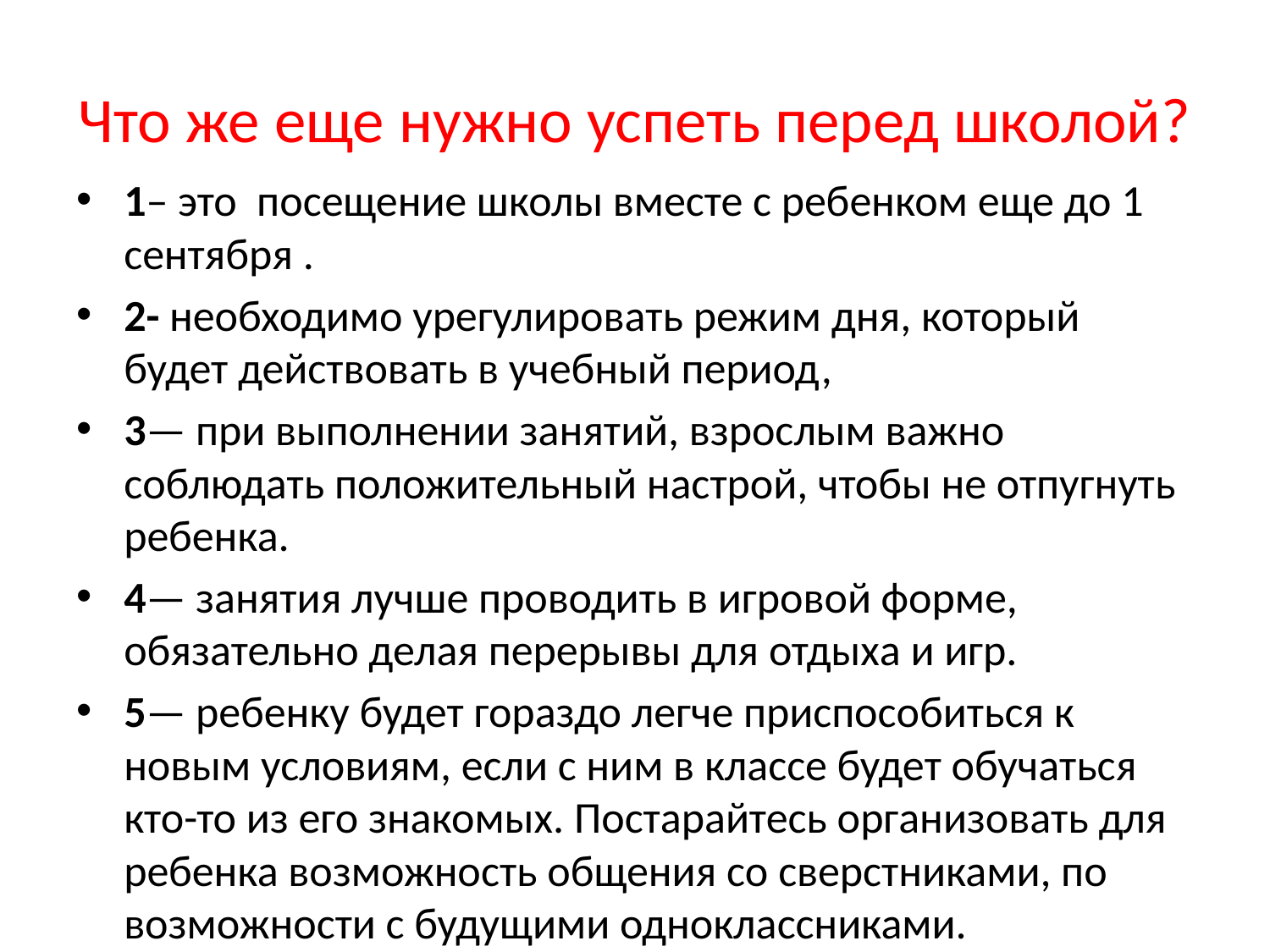

# Что же еще нужно успеть перед школой?
1– это  посещение школы вместе с ребенком еще до 1 сентября .
2- необходимо урегулировать режим дня, который будет действовать в учебный период,
3— при выполнении занятий, взрослым важно соблюдать положительный настрой, чтобы не отпугнуть ребенка.
4— занятия лучше проводить в игровой форме, обязательно делая перерывы для отдыха и игр.
5— ребенку будет гораздо легче приспособиться к новым условиям, если с ним в классе будет обучаться кто-то из его знакомых. Постарайтесь организовать для ребенка возможность общения со сверстниками, по возможности с будущими одноклассниками.